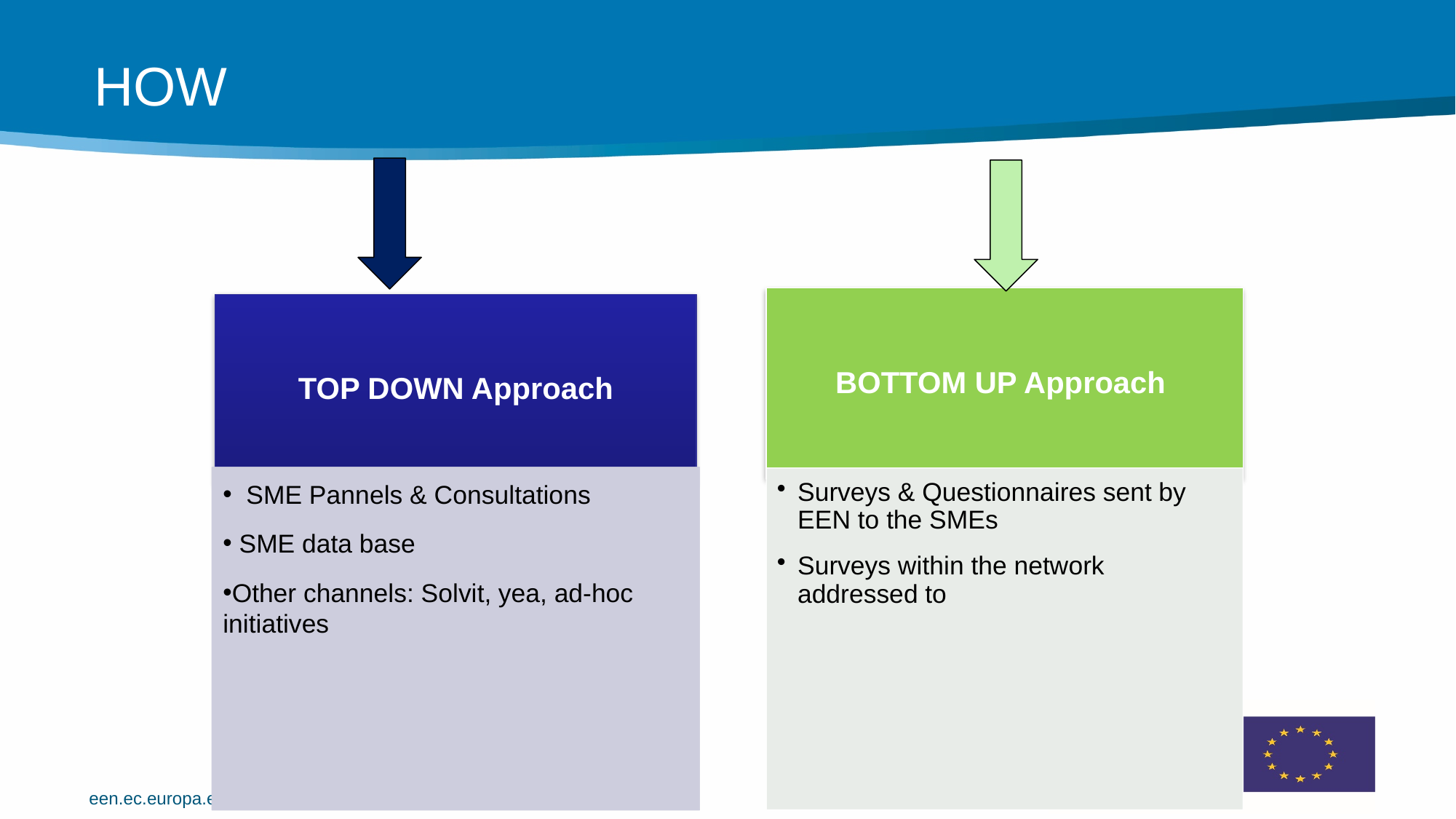

HOW

TOP DOWN Approach
  SME Pannels & Consultations
 SME data base
Other channels: Solvit, yea, ad-hoc initiatives
BOTTOM UP Approach
Surveys & Questionnaires sent by EEN to the SMEs
Surveys within the network addressed to